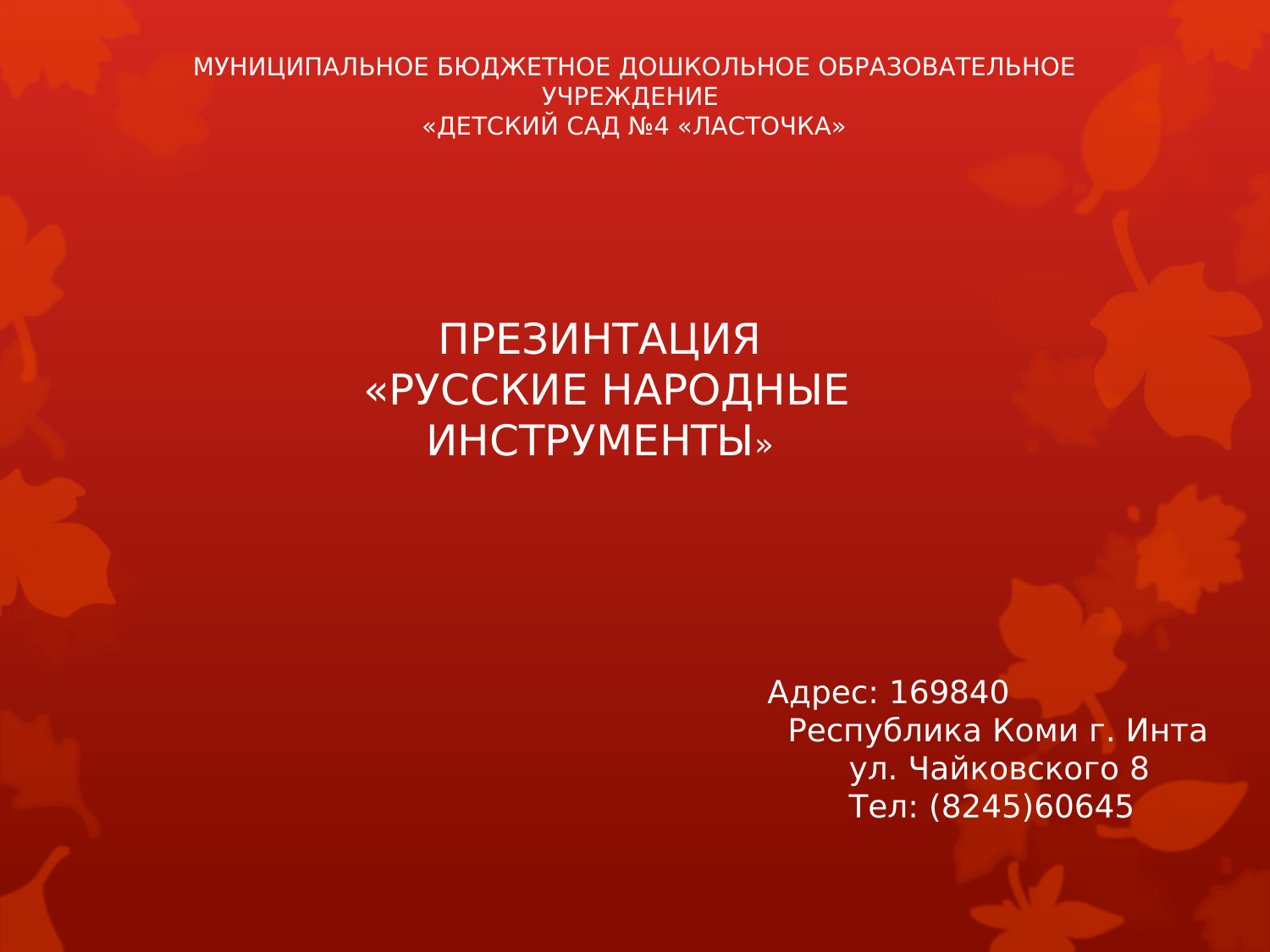

# МУНИЦИПАЛЬНОЕ БЮДЖЕТНОЕ ДОШКОЛЬНОЕ ОБРАЗОВАТЕЛЬНОЕ УЧРЕЖДЕНИЕ «ДЕТСКИЙ САД №4 «ЛАСТОЧКА»
ПРЕЗИНТАЦИЯ
 «РУССКИЕ НАРОДНЫЕ ИНСТРУМЕНТЫ»

Адрес: 169840
  Республика Коми г. Инта
        ул. Чайковского 8
        Тел: (8245)60645